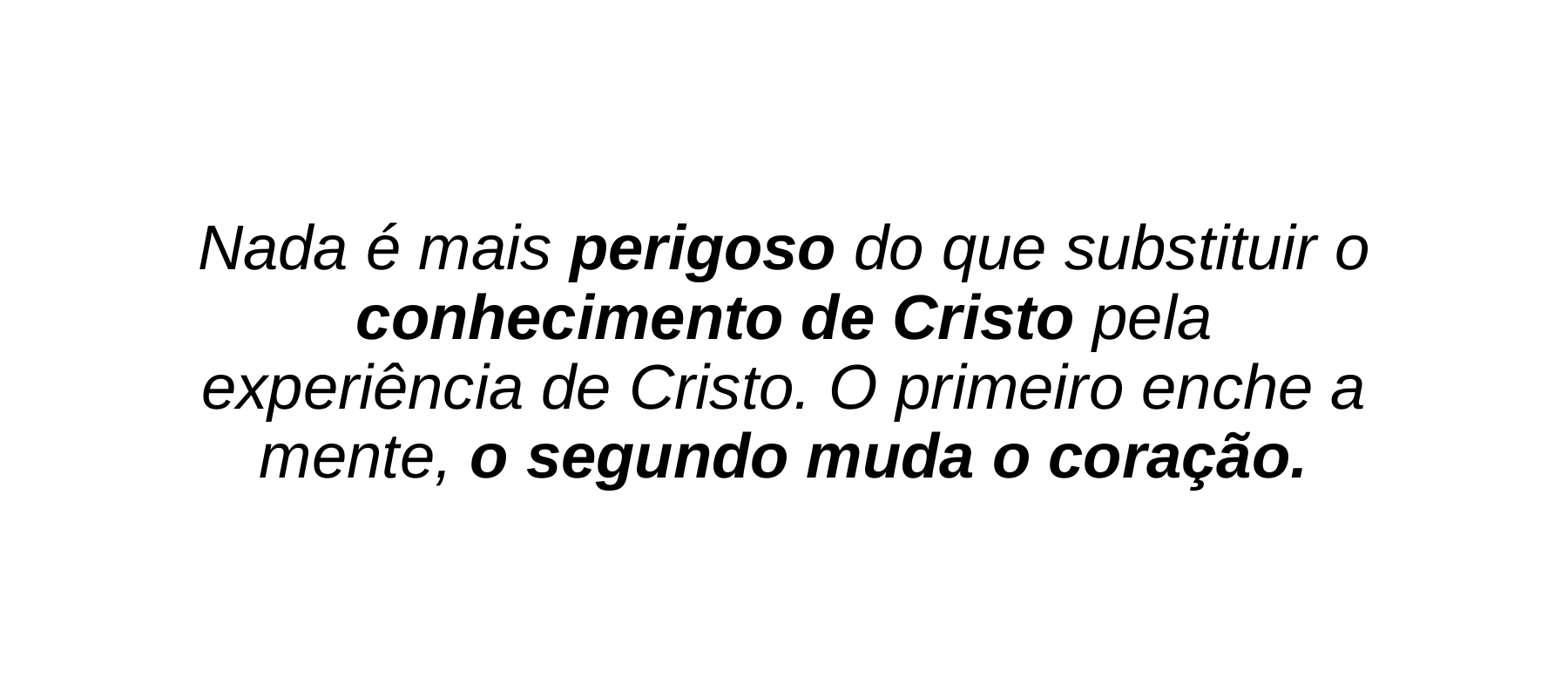

Nada é mais perigoso do que substituir o conhecimento de Cristo pela experiência de Cristo. O primeiro enche a mente, o segundo muda o coração.